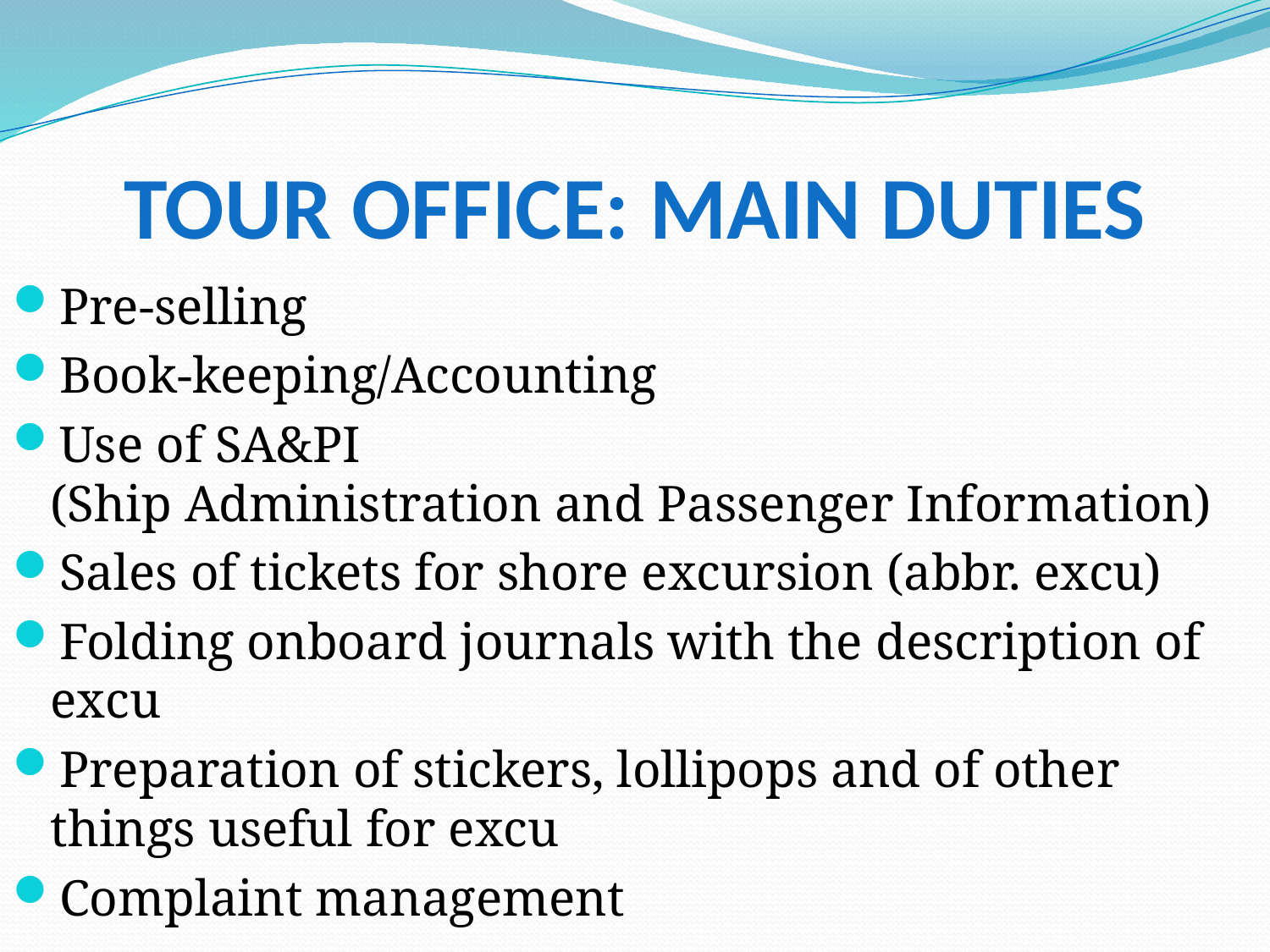

# Tour office: main duties
Pre-selling
Book-keeping/Accounting
Use of SA&PI (Ship Administration and Passenger Information)
Sales of tickets for shore excursion (abbr. excu)
Folding onboard journals with the description of excu
Preparation of stickers, lollipops and of other things useful for excu
Complaint management